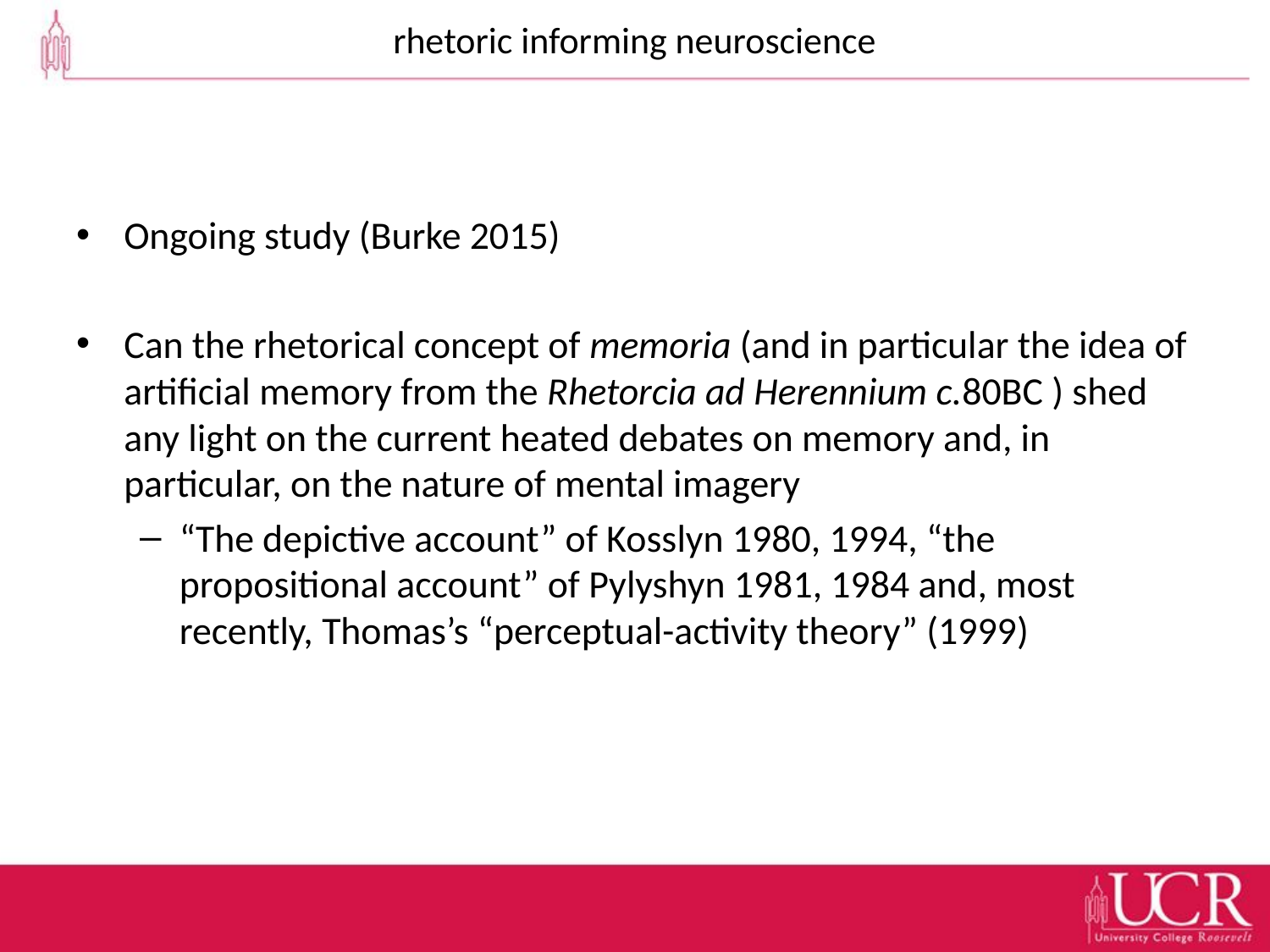

# rhetoric informing neuroscience

Ongoing study (Burke 2015)

Can the rhetorical concept of memoria (and in particular the idea of artificial memory from the Rhetorcia ad Herennium c.80BC ) shed any light on the current heated debates on memory and, in particular, on the nature of mental imagery
“The depictive account” of Kosslyn 1980, 1994, “the propositional account” of Pylyshyn 1981, 1984 and, most recently, Thomas’s “perceptual-activity theory” (1999)